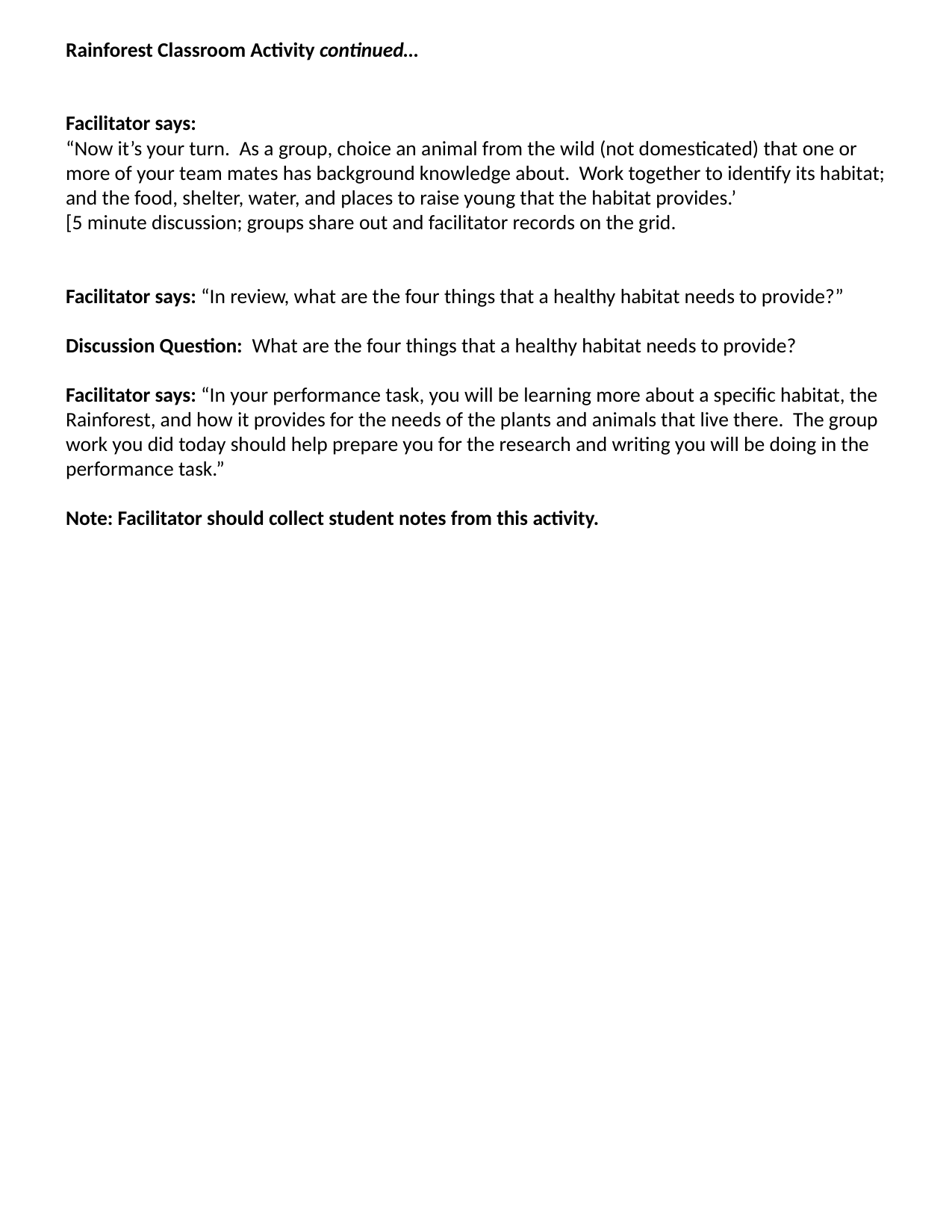

Rainforest Classroom Activity continued…

Facilitator says:
“Now it’s your turn.  As a group, choice an animal from the wild (not domesticated) that one or more of your team mates has background knowledge about.  Work together to identify its habitat; and the food, shelter, water, and places to raise young that the habitat provides.’
[5 minute discussion; groups share out and facilitator records on the grid.

Facilitator says: “In review, what are the four things that a healthy habitat needs to provide?”

Discussion Question:  What are the four things that a healthy habitat needs to provide?

Facilitator says: “In your performance task, you will be learning more about a specific habitat, the Rainforest, and how it provides for the needs of the plants and animals that live there.  The group work you did today should help prepare you for the research and writing you will be doing in the performance task.”

Note: Facilitator should collect student notes from this activity.